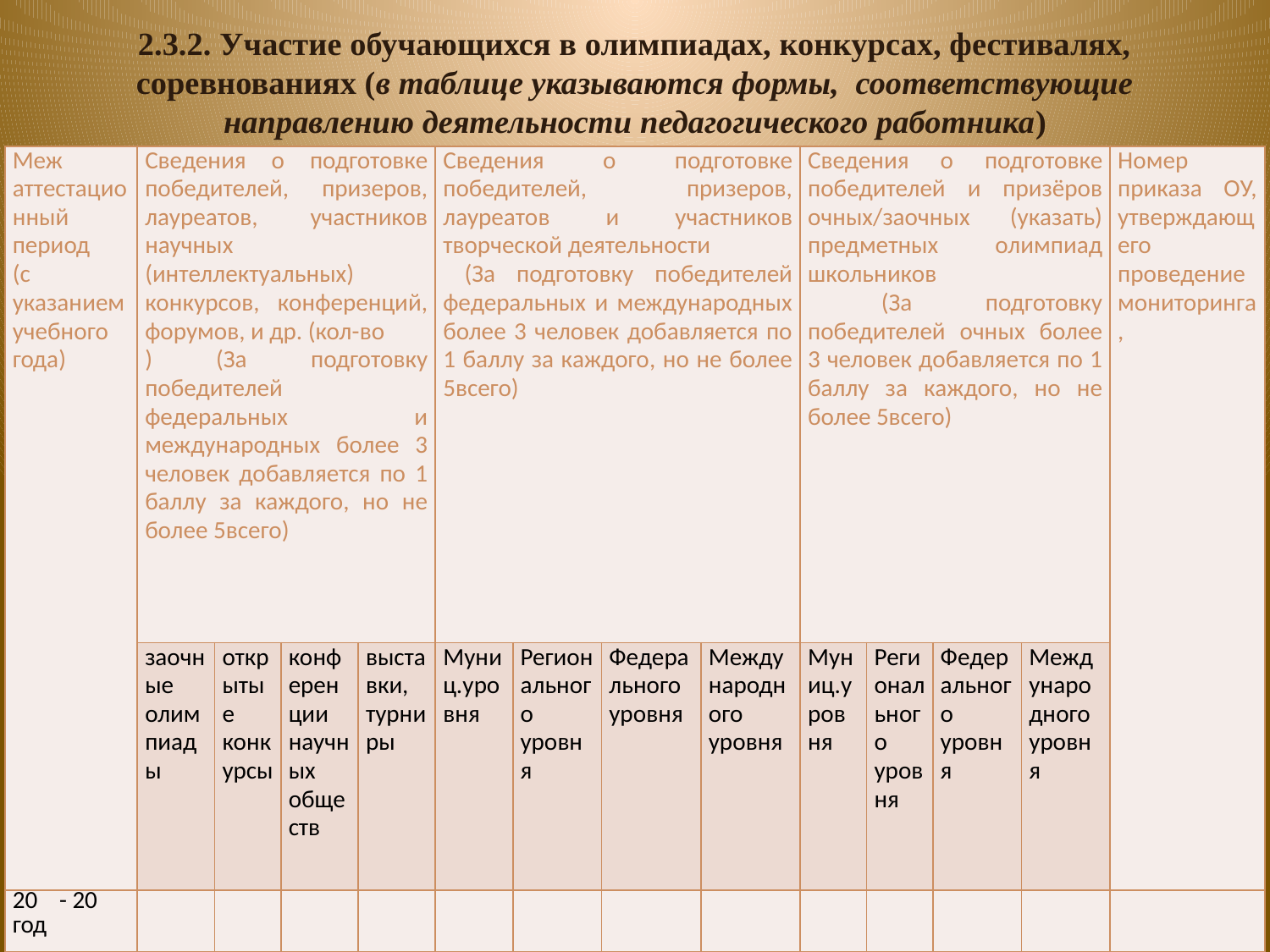

# 2.3.2. Участие обучающихся в олимпиадах, конкурсах, фестивалях, соревнованиях (в таблице указываются формы,  соответствующие направлению деятельности педагогического работника)
| Меж аттестационный период (с указанием учебного года) | Сведения о подготовке победителей, призеров, лауреатов, участников научных (интеллектуальных) конкурсов, конференций, форумов, и др. (кол-во ) (За подготовку победителей федеральных и международных более 3 человек добавляется по 1 баллу за каждого, но не более 5всего) |  |  |  | Сведения о подготовке победителей, призеров, лауреатов и участников творческой деятельности (За подготовку победителей федеральных и международных более 3 человек добавляется по 1 баллу за каждого, но не более 5всего) |  |  |  | Сведения о подготовке победителей и призёров очных/заочных (указать) предметных олимпиад школьников (За подготовку победителей очных более 3 человек добавляется по 1 баллу за каждого, но не более 5всего) |  |  |  | Номер приказа ОУ, утверждающего проведение мониторинга, |
| --- | --- | --- | --- | --- | --- | --- | --- | --- | --- | --- | --- | --- | --- |
|  | заочные олимпиады | открытые конкурсы | конференции научных обществ | выставки, турниры | Муниц.уровня | Регионального уровня | Федерального уровня | Международного уровня | Муниц.уровня | Регионального уровня | Федерального уровня | Международного уровня |  |
| 20 - 20 год |  |  |  |  |  |  |  |  |  |  |  |  |  |